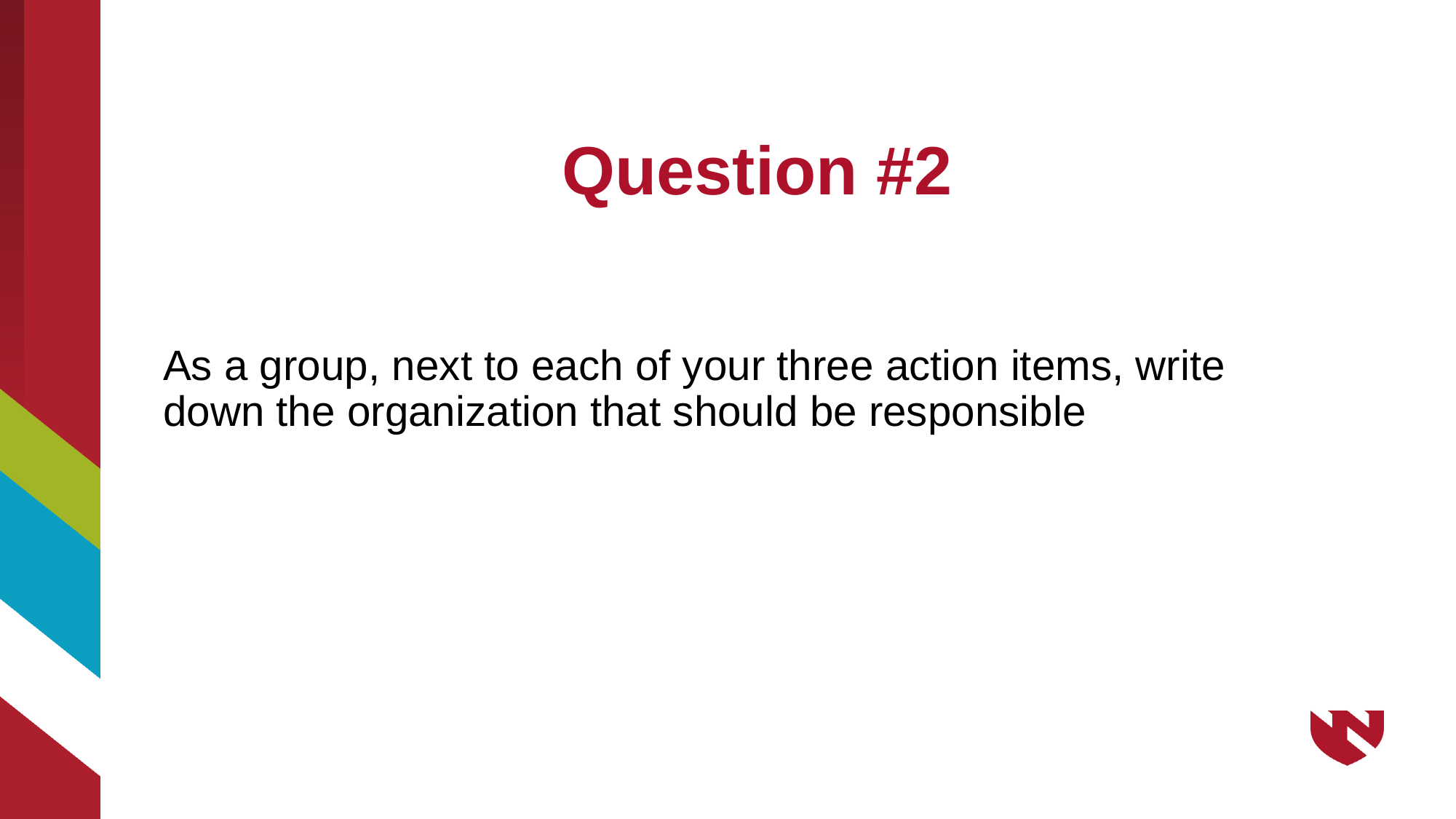

# Question #2

As a group, next to each of your three action items, write down the organization that should be responsible